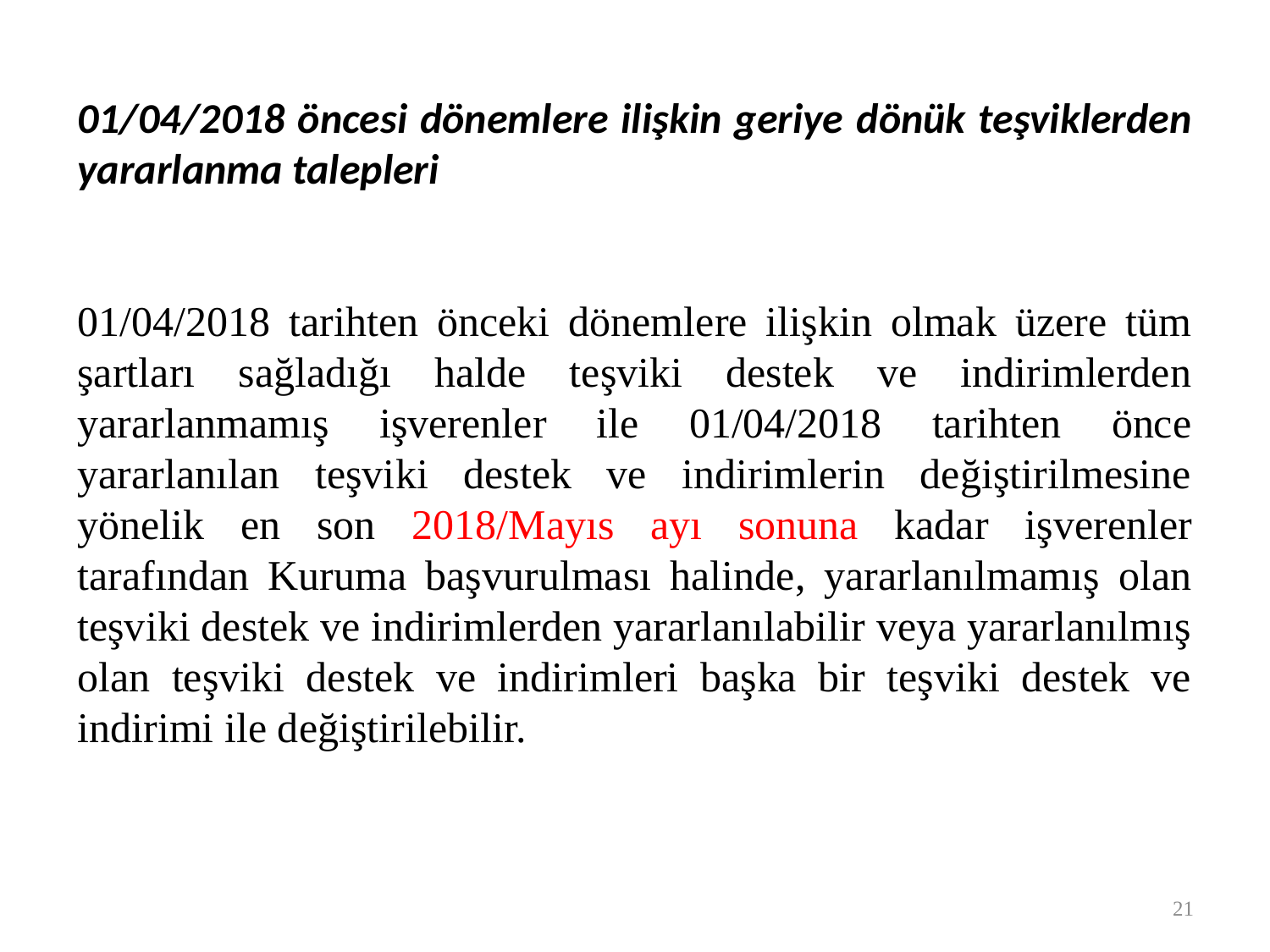

01/04/2018 öncesi dönemlere ilişkin geriye dönük teşviklerden yararlanma talepleri

01/04/2018 tarihten önceki dönemlere ilişkin olmak üzere tüm şartları sağladığı halde teşviki destek ve indirimlerden yararlanmamış işverenler ile 01/04/2018 tarihten önce yararlanılan teşviki destek ve indirimlerin değiştirilmesine yönelik en son 2018/Mayıs ayı sonuna kadar işverenler tarafından Kuruma başvurulması halinde, yararlanılmamış olan teşviki destek ve indirimlerden yararlanılabilir veya yararlanılmış olan teşviki destek ve indirimleri başka bir teşviki destek ve indirimi ile değiştirilebilir.

21